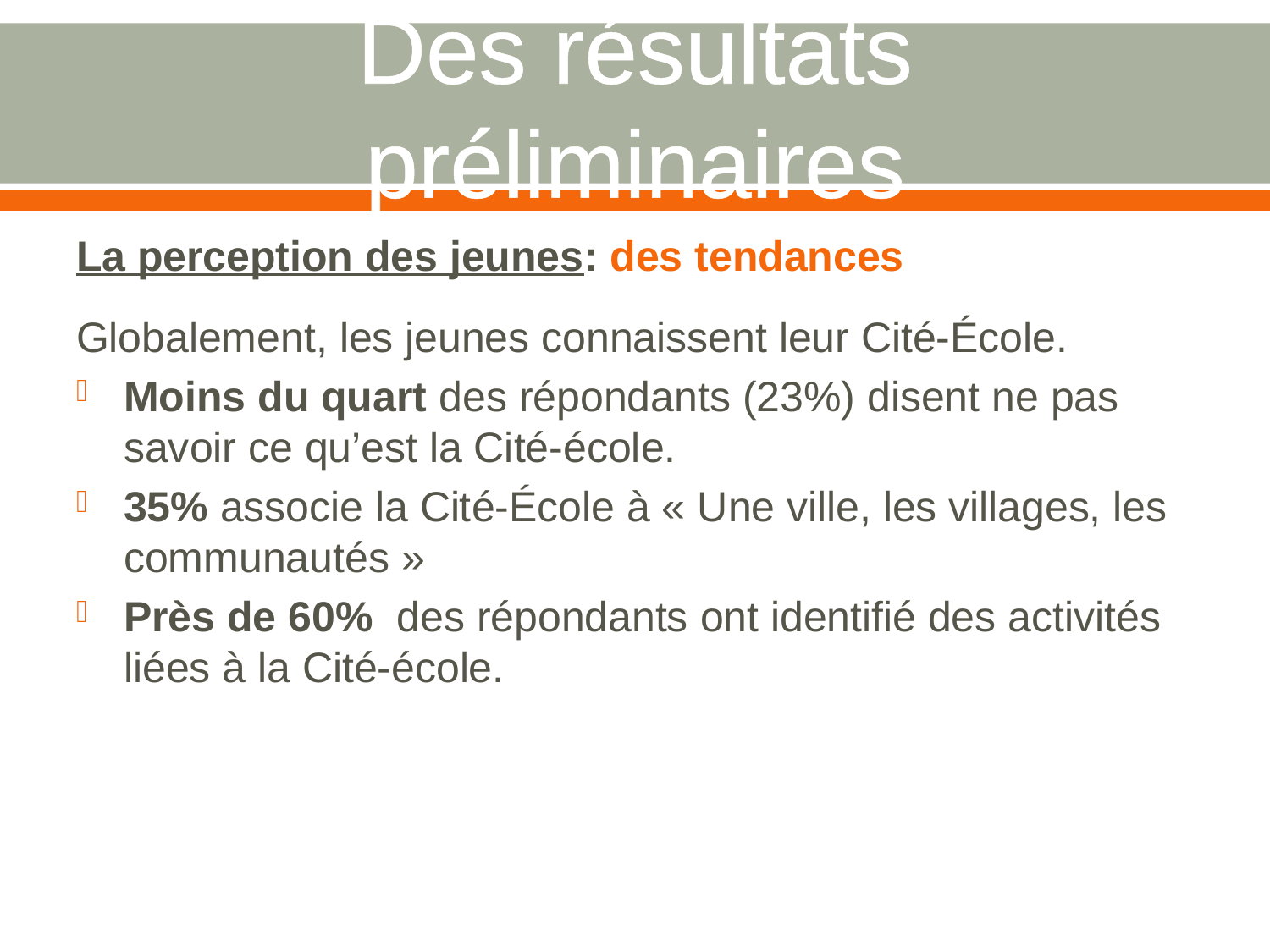

# Des résultats préliminaires
La perception des jeunes: des tendances

Globalement, les jeunes connaissent leur Cité-École.
Moins du quart des répondants (23%) disent ne pas savoir ce qu’est la Cité-école.
35% associe la Cité-École à « Une ville, les villages, les communautés »
Près de 60%  des répondants ont identifié des activités liées à la Cité-école.